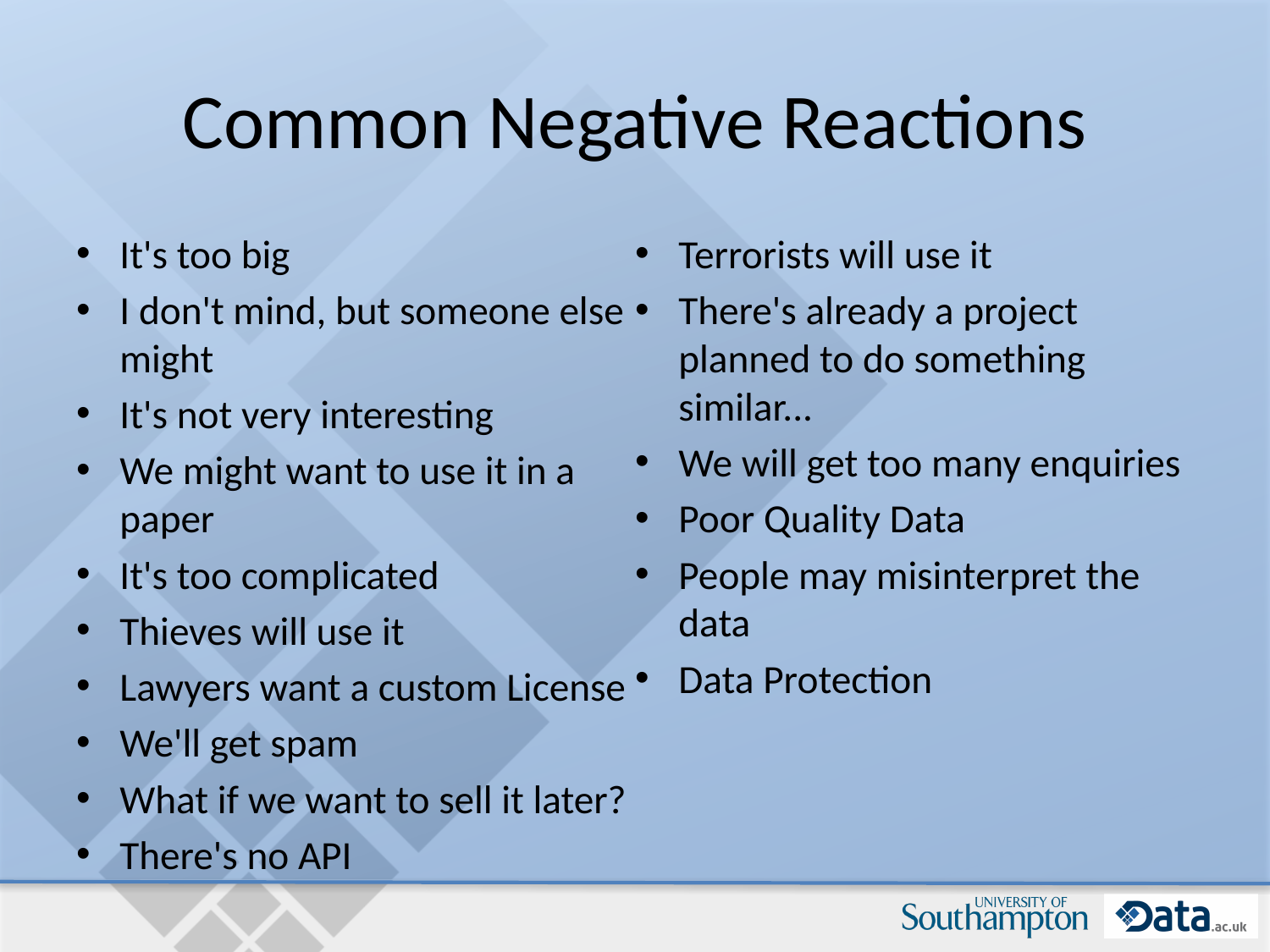

# Common Negative Reactions
It's too big
I don't mind, but someone else might
It's not very interesting
We might want to use it in a paper
It's too complicated
Thieves will use it
Lawyers want a custom License
We'll get spam
What if we want to sell it later?
There's no API
Terrorists will use it
There's already a project planned to do something similar...
We will get too many enquiries
Poor Quality Data
People may misinterpret the data
Data Protection